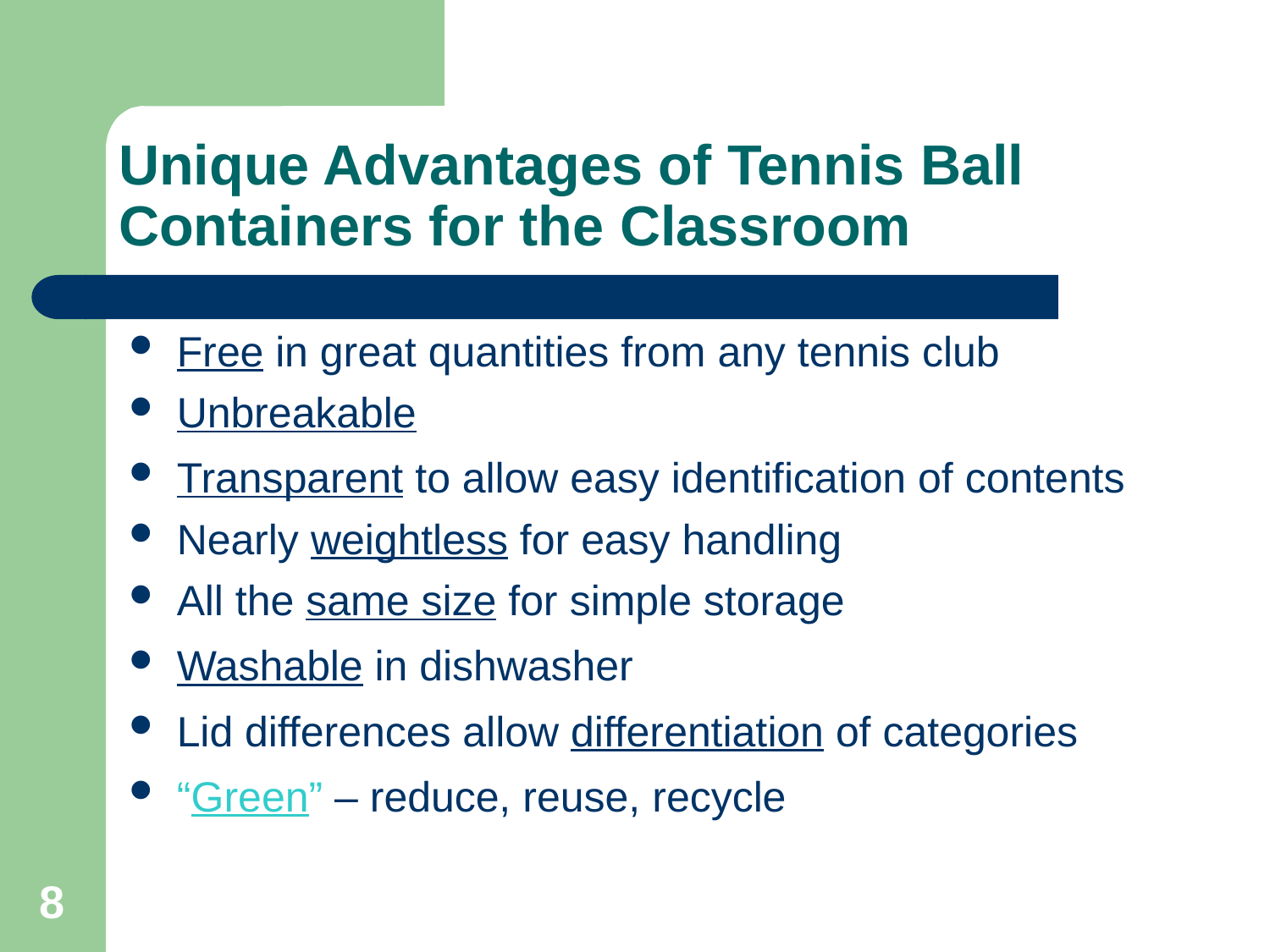

# Unique Advantages of Tennis Ball Containers for the Classroom
Free in great quantities from any tennis club

Unbreakable

Transparent to allow easy identification of contents

Nearly weightless for easy handling

All the same size for simple storage

Washable in dishwasher

Lid differences allow differentiation of categories

“Green” – reduce, reuse, recycle

8